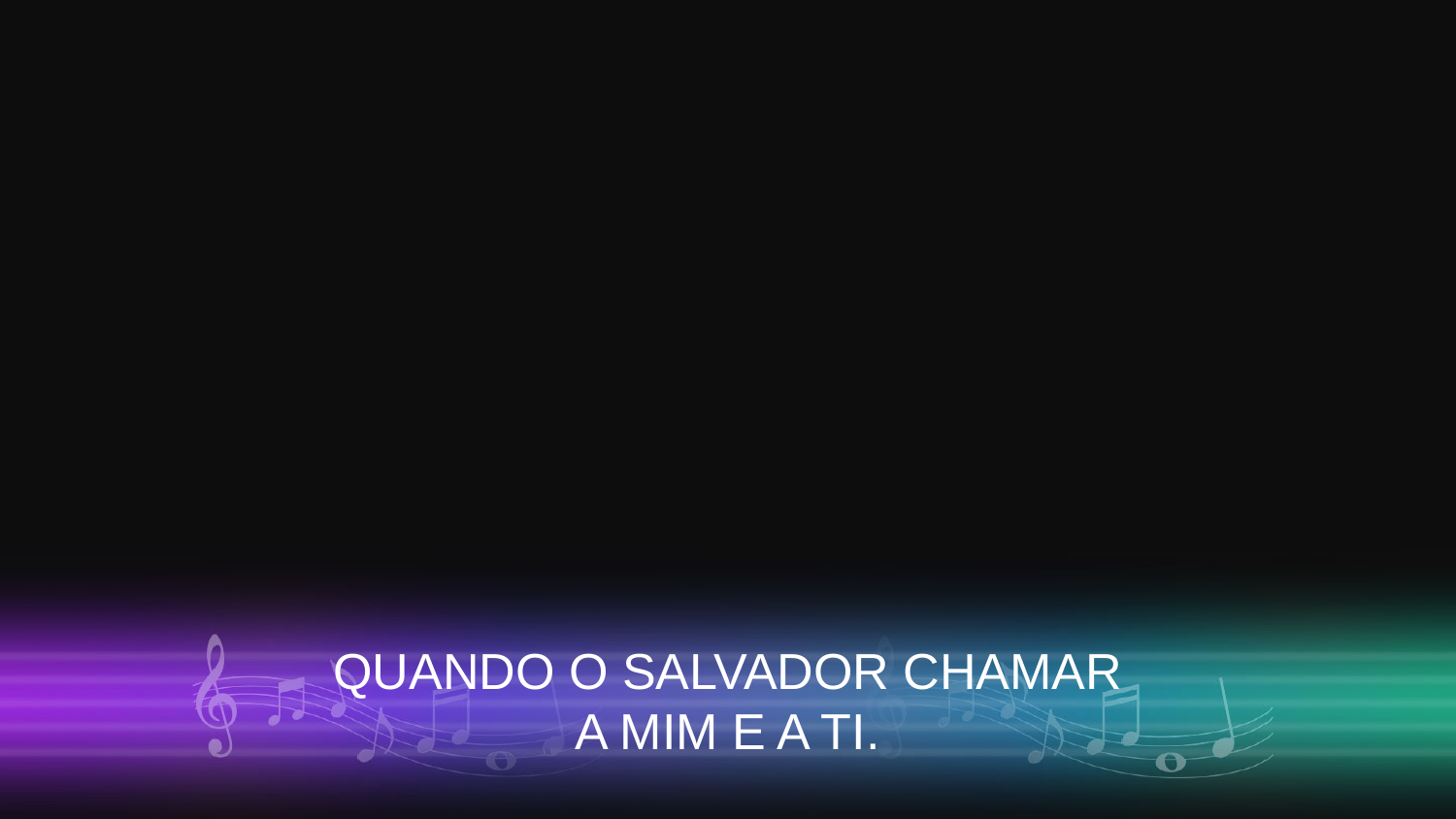

QUANDO O SALVADOR CHAMAR
A MIM E A TI.